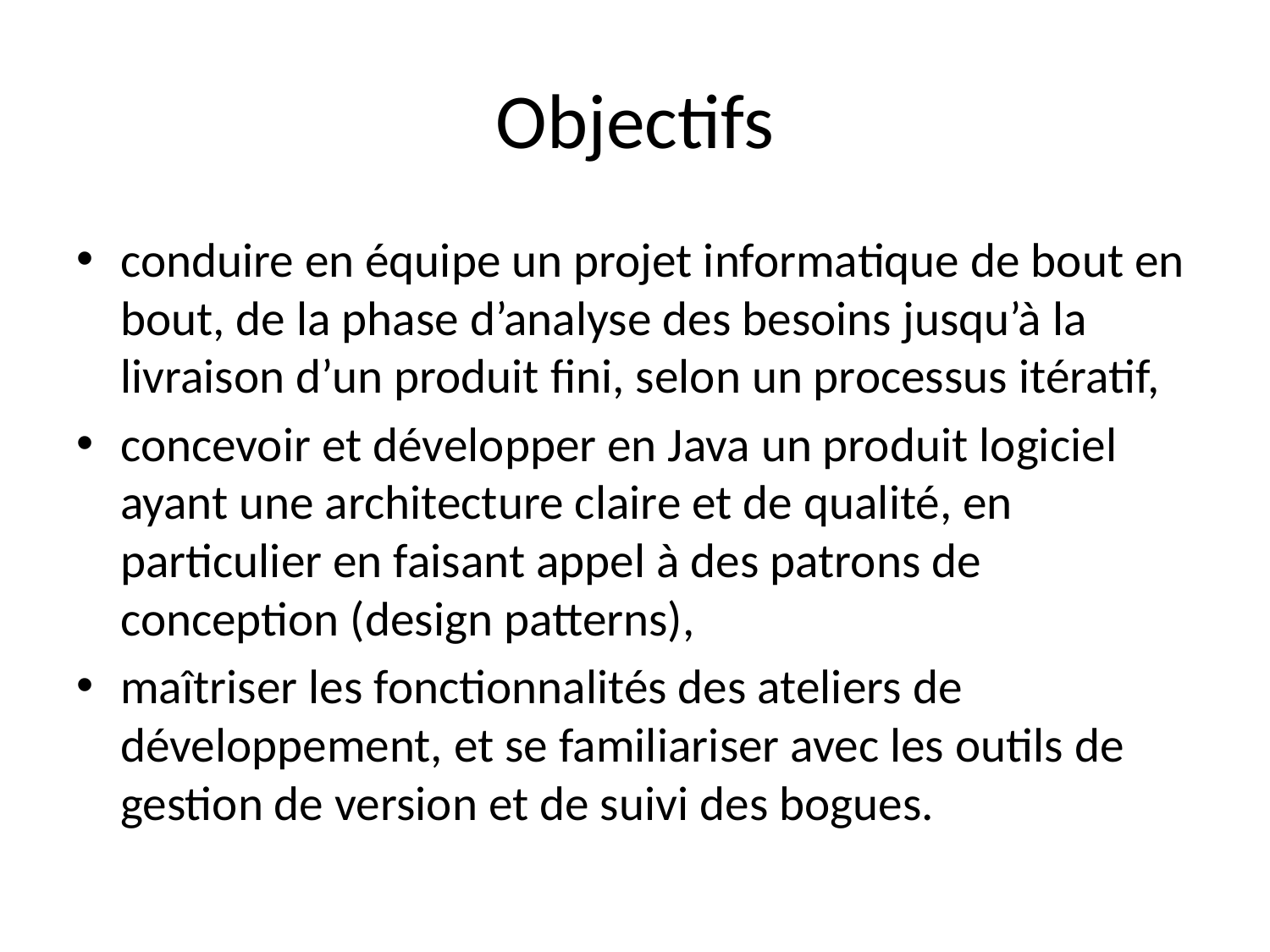

# Objectifs
conduire en équipe un projet informatique de bout en bout, de la phase d’analyse des besoins jusqu’à la livraison d’un produit fini, selon un processus itératif,
concevoir et développer en Java un produit logiciel ayant une architecture claire et de qualité, en particulier en faisant appel à des patrons de conception (design patterns),
maîtriser les fonctionnalités des ateliers de développement, et se familiariser avec les outils de gestion de version et de suivi des bogues.